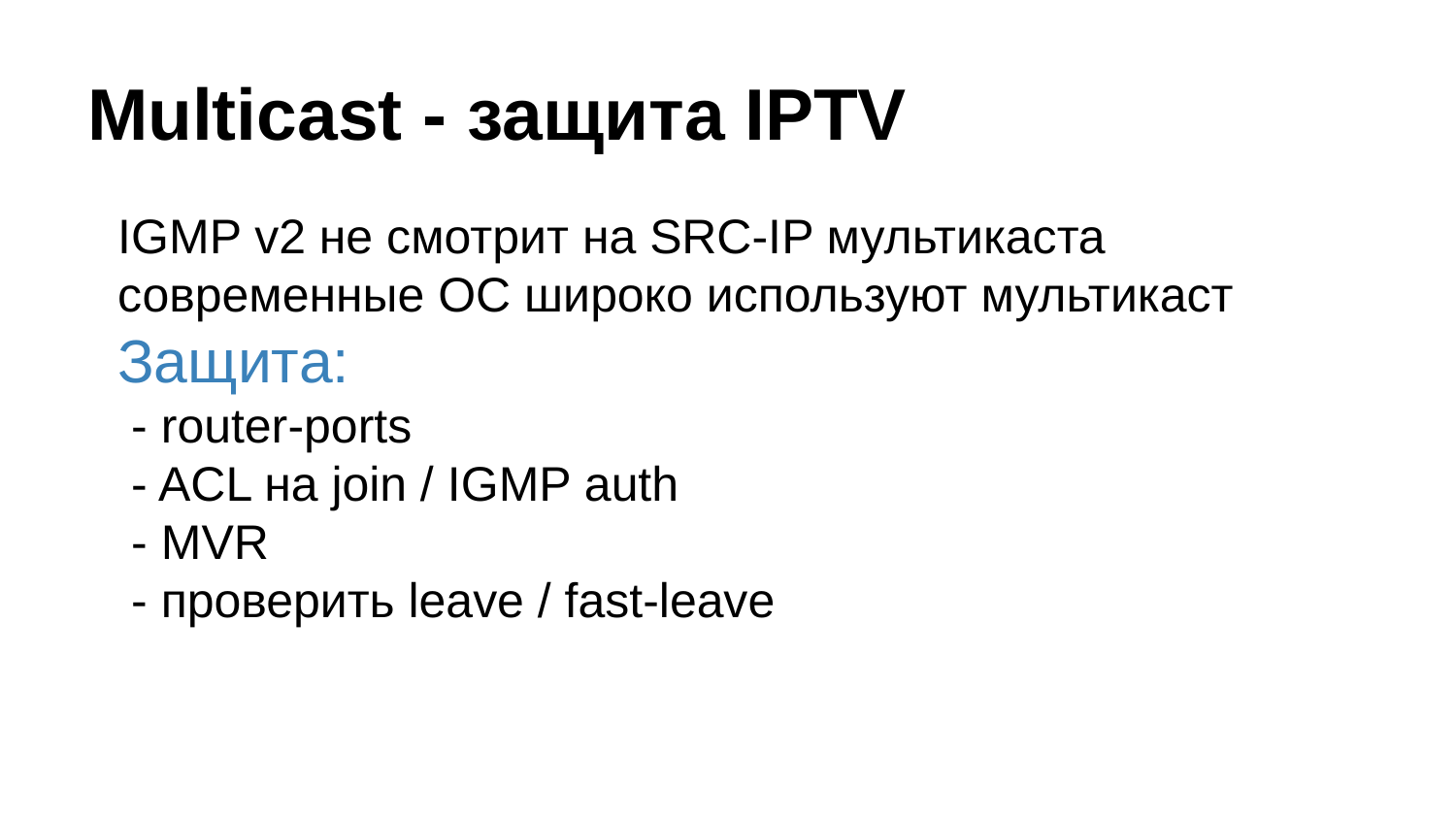

# Multicast - защита IPTV
IGMP v2 не смотрит на SRC-IP мультикаста
современные ОС широко используют мультикаст
Защита:
 - router-ports
 - ACL на join / IGMP auth
 - MVR
 - проверить leave / fast-leave